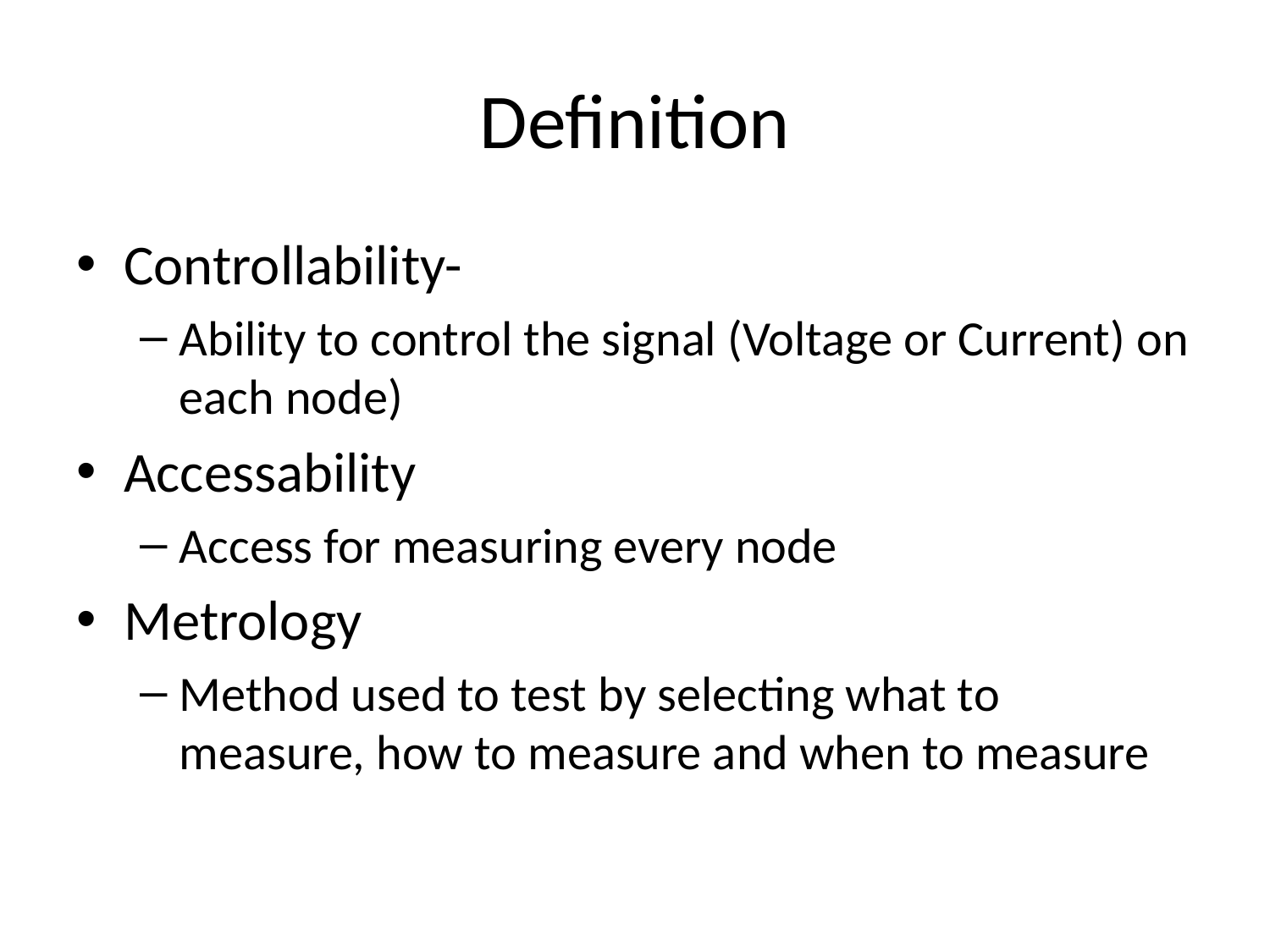

# Definition
Controllability-
Ability to control the signal (Voltage or Current) on each node)
Accessability
Access for measuring every node
Metrology
Method used to test by selecting what to measure, how to measure and when to measure